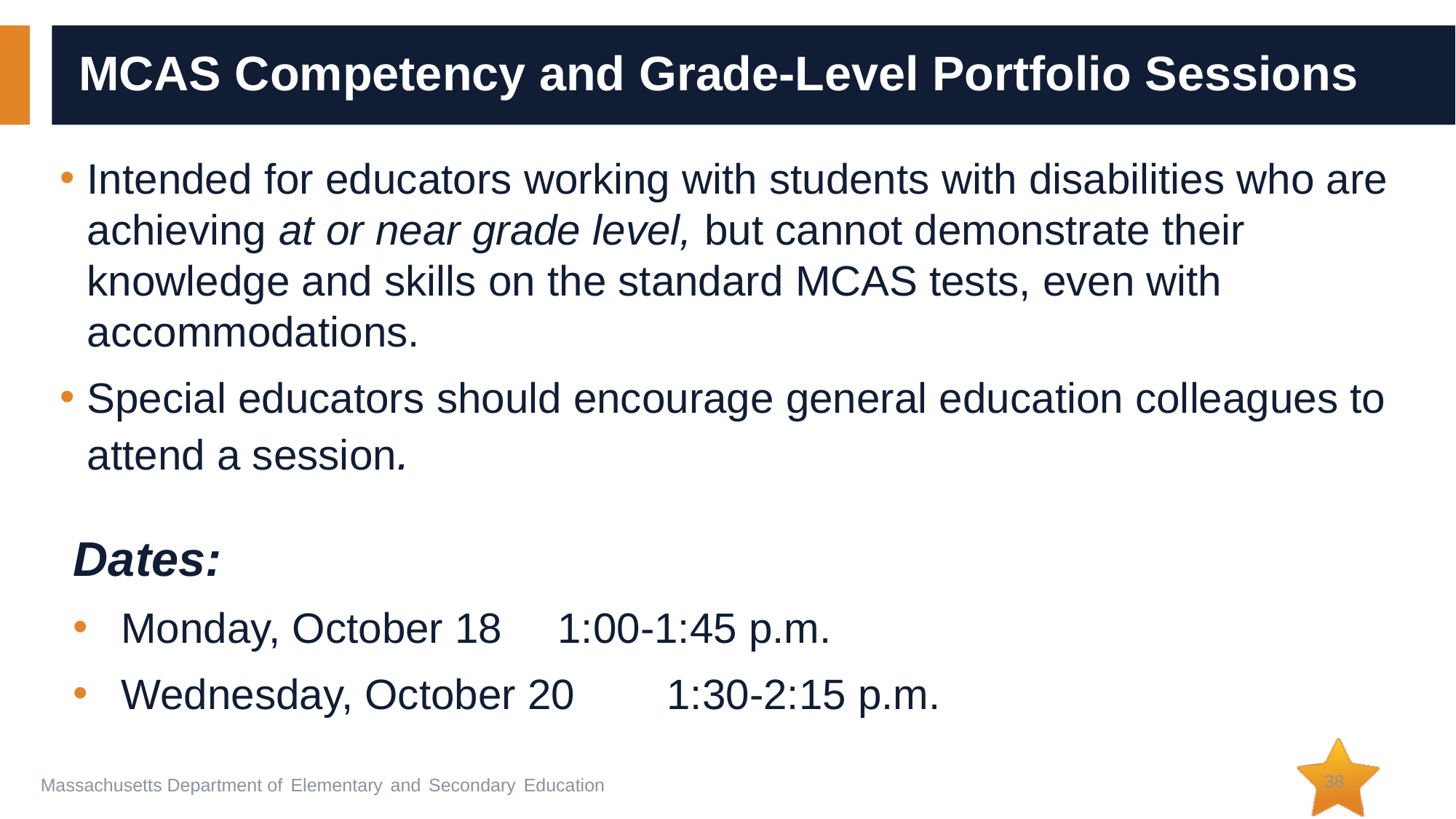

# MCAS Competency and Grade-Level Portfolio Sessions
Intended for educators working with students with disabilities who are achieving at or near grade level, but cannot demonstrate their knowledge and skills on the standard MCAS tests, even with accommodations.
Special educators should encourage general education colleagues to attend a session.

Dates:
Monday, October 18	1:00-1:45 p.m.
Wednesday, October 20 	1:30-2:15 p.m.

38